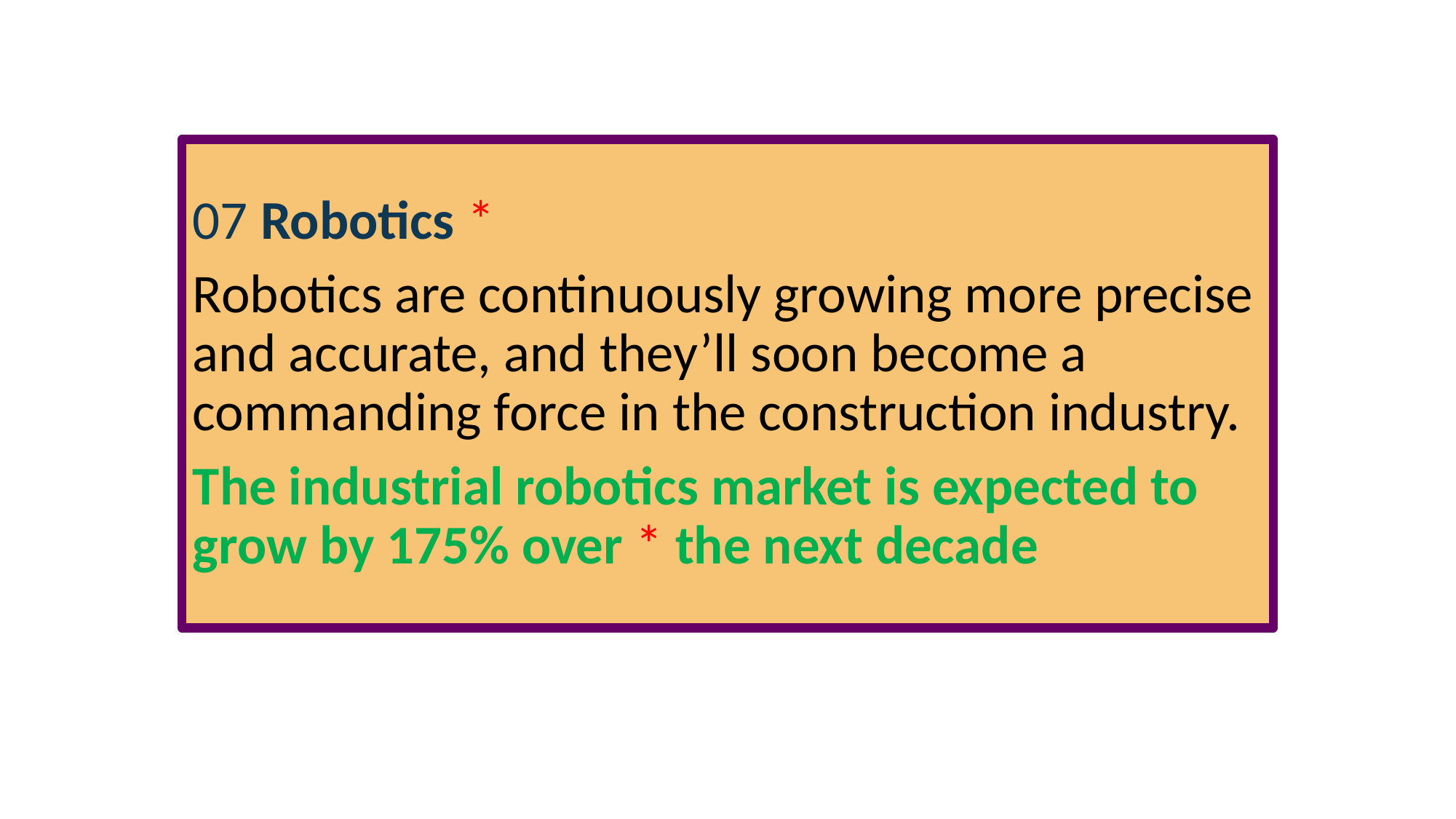

#
07 Robotics *
Robotics are continuously growing more precise and accurate, and they’ll soon become a commanding force in the construction industry.
The industrial robotics market is expected to grow by 175% over * the next decade